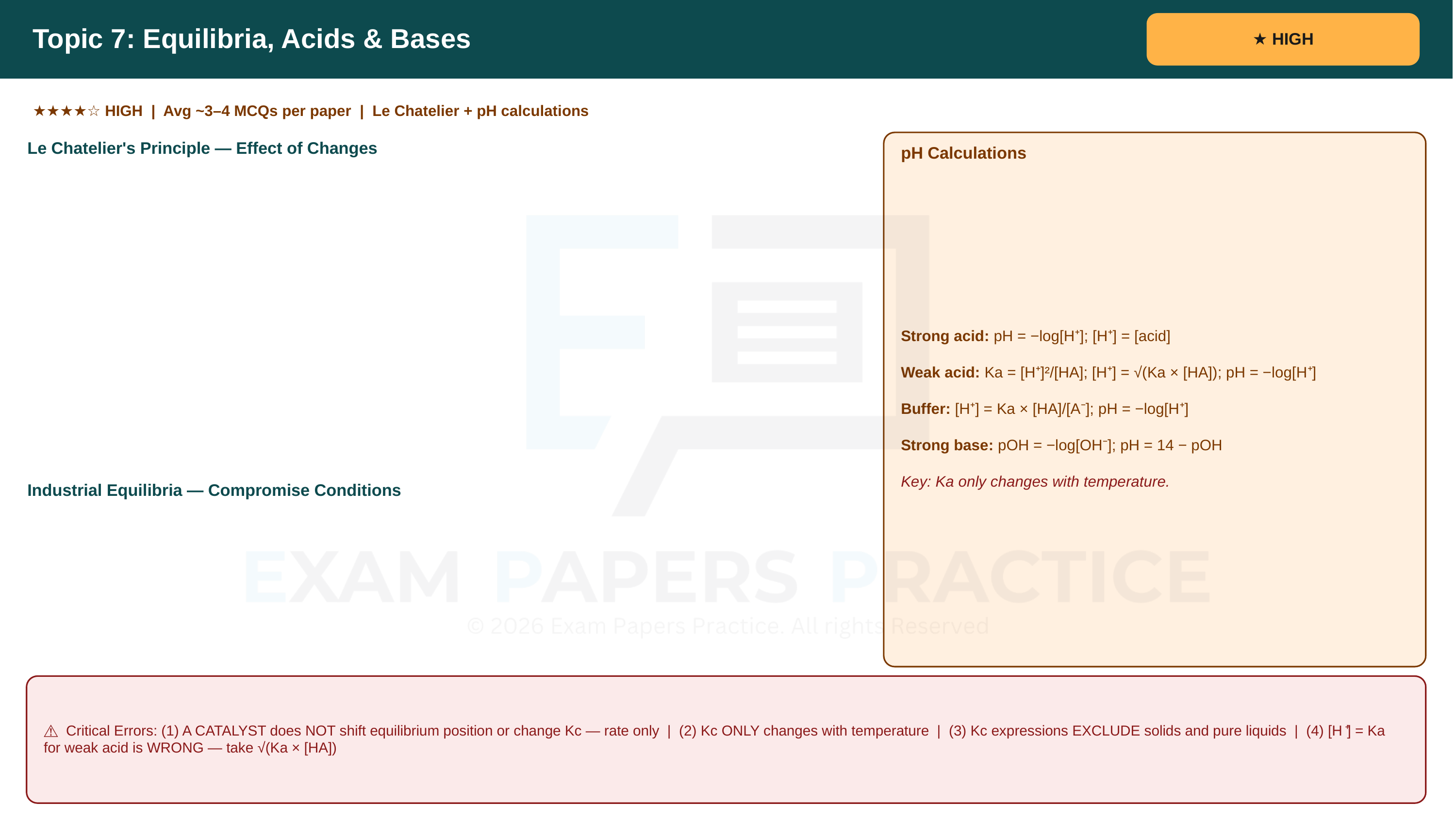

Topic 7: Equilibria, Acids & Bases

★ HIGH

★★★★☆ HIGH  |  Avg ~3–4 MCQs per paper  |  Le Chatelier + pH calculations

Le Chatelier's Principle — Effect of Changes

pH Calculations

Strong acid: pH = −log[H⁺]; [H⁺] = [acid]

Weak acid: Ka = [H⁺]²/[HA]; [H⁺] = √(Ka × [HA]); pH = −log[H⁺]

Buffer: [H⁺] = Ka × [HA]/[A⁻]; pH = −log[H⁺]

Strong base: pOH = −log[OH⁻]; pH = 14 − pOH

Key: Ka only changes with temperature.

Industrial Equilibria — Compromise Conditions

⚠  Critical Errors: (1) A CATALYST does NOT shift equilibrium position or change Kc — rate only  |  (2) Kc ONLY changes with temperature  |  (3) Kc expressions EXCLUDE solids and pure liquids  |  (4) [H⁺] = Ka for weak acid is WRONG — take √(Ka × [HA])